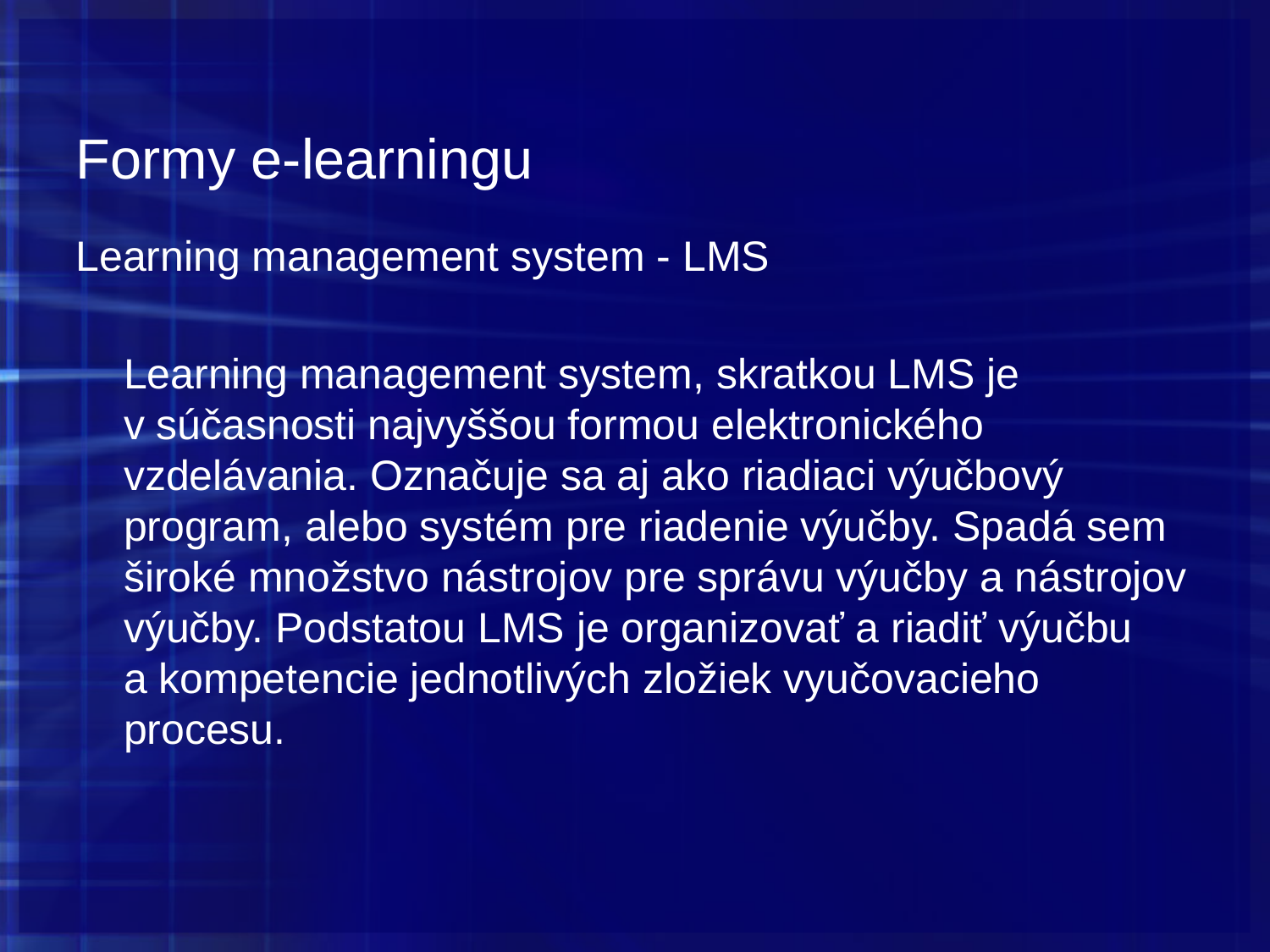

# Formy e-learningu
Learning management system - LMS

	Learning management system, skratkou LMS je v súčasnosti najvyššou formou elektronického vzdelávania. Označuje sa aj ako riadiaci výučbový program, alebo systém pre riadenie výučby. Spadá sem široké množstvo nástrojov pre správu výučby a nástrojov výučby. Podstatou LMS je organizovať a riadiť výučbu a kompetencie jednotlivých zložiek vyučovacieho procesu.